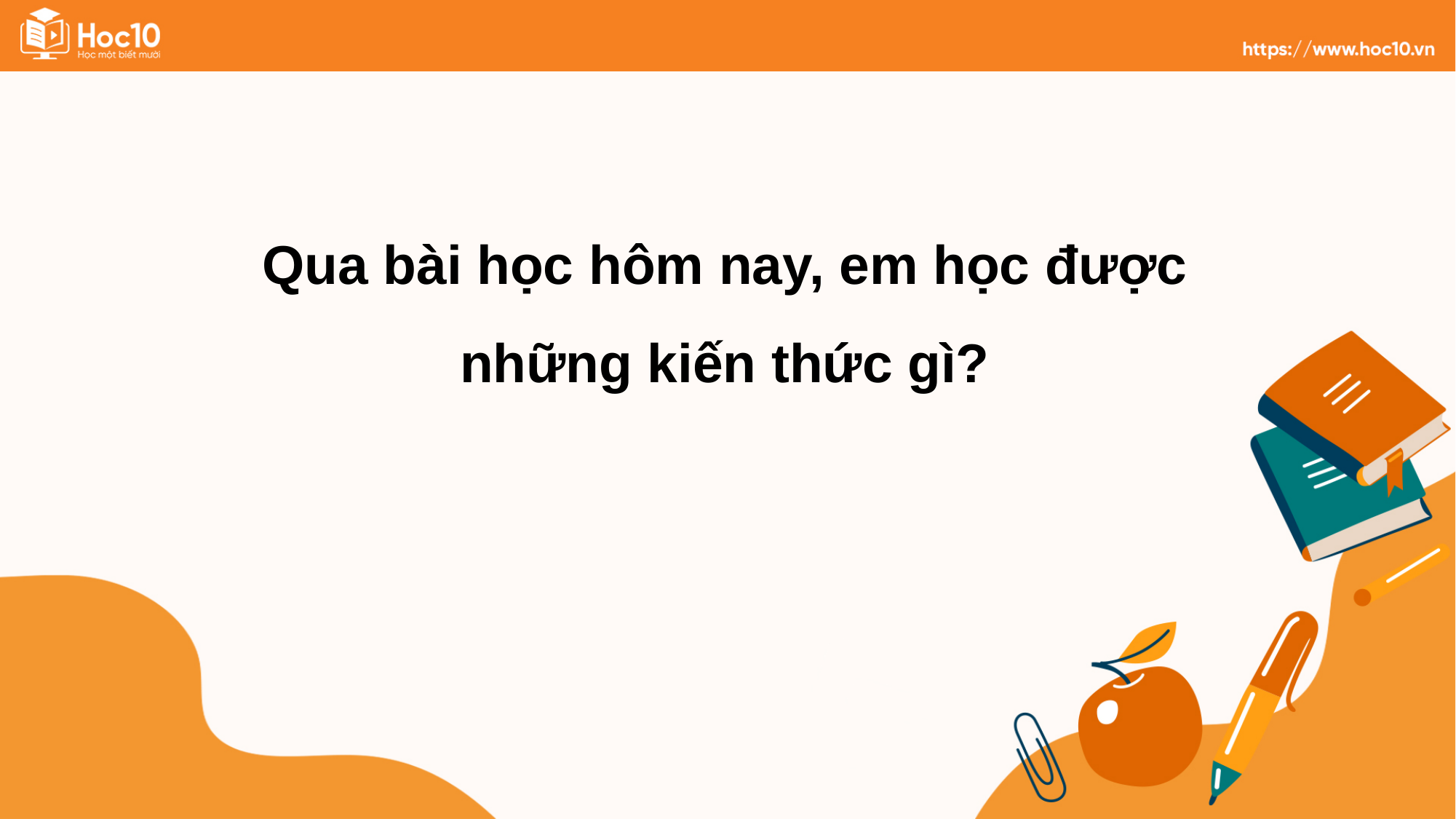

Qua bài học hôm nay, em học được những kiến thức gì?